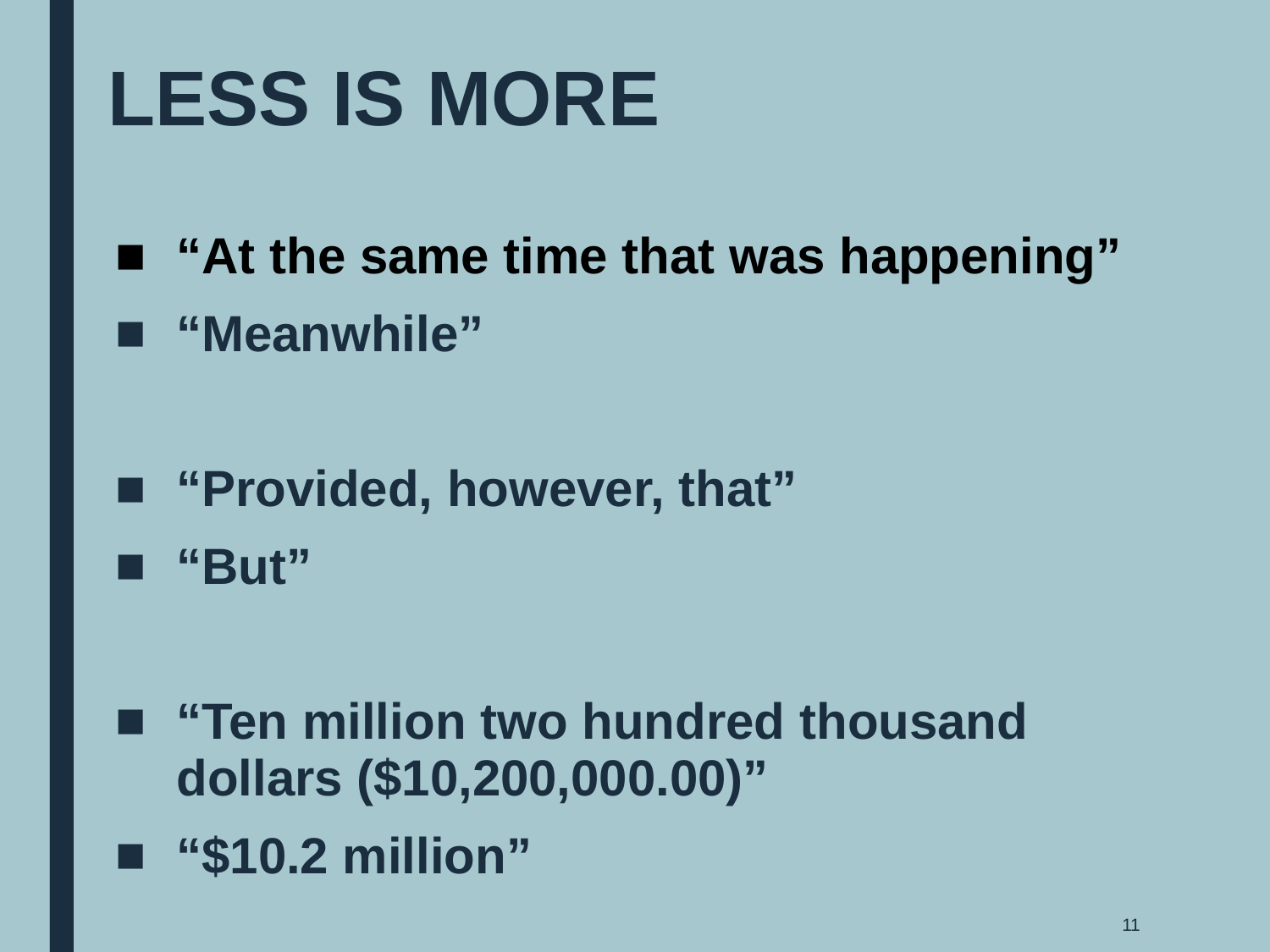

# LESS IS MORE
“At the same time that was happening”
“Meanwhile”

“Provided, however, that”
“But”

“Ten million two hundred thousand dollars ($10,200,000.00)”
“$10.2 million”
11